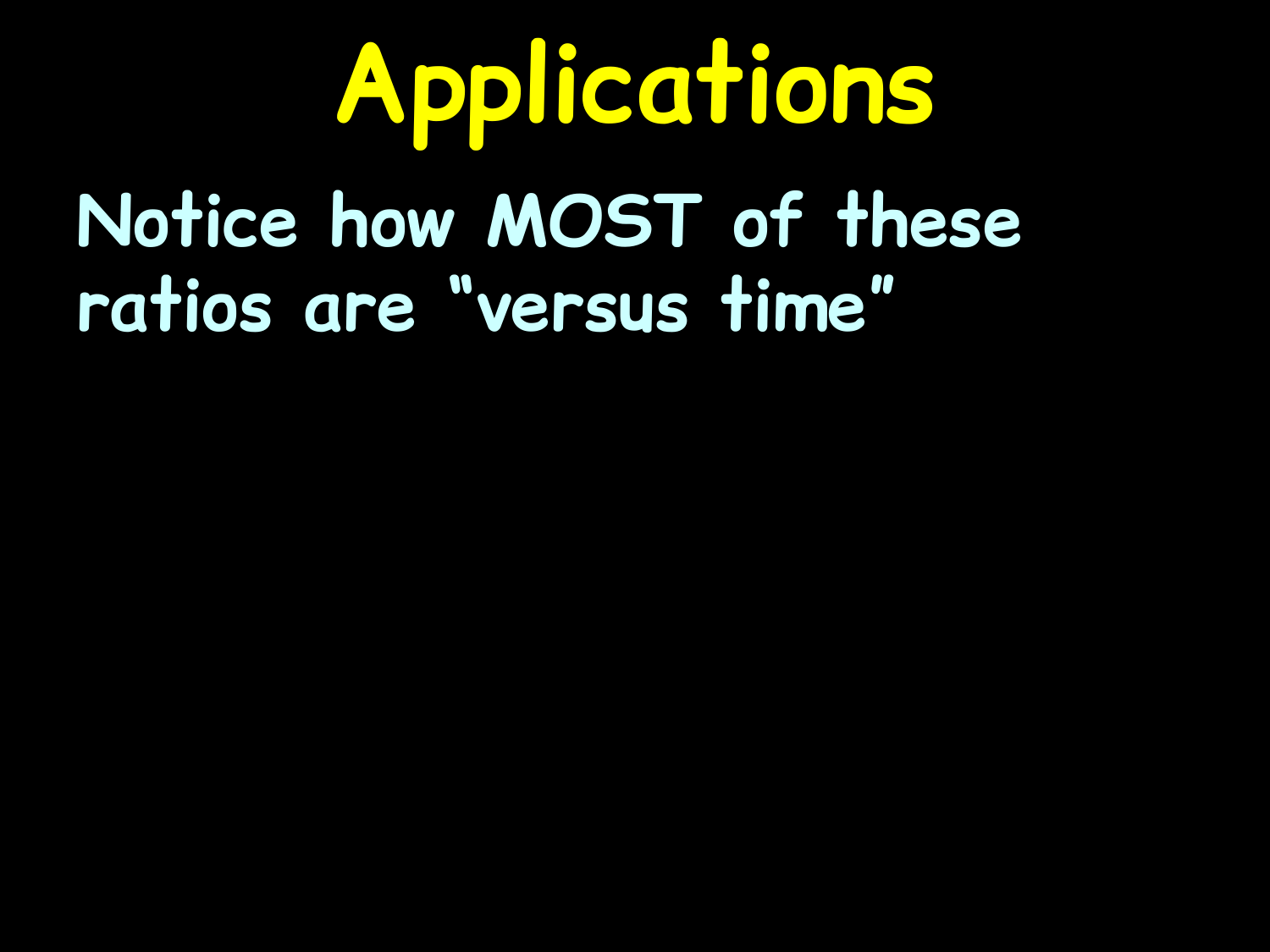

# Applications
Notice how MOST of these ratios are “versus time”